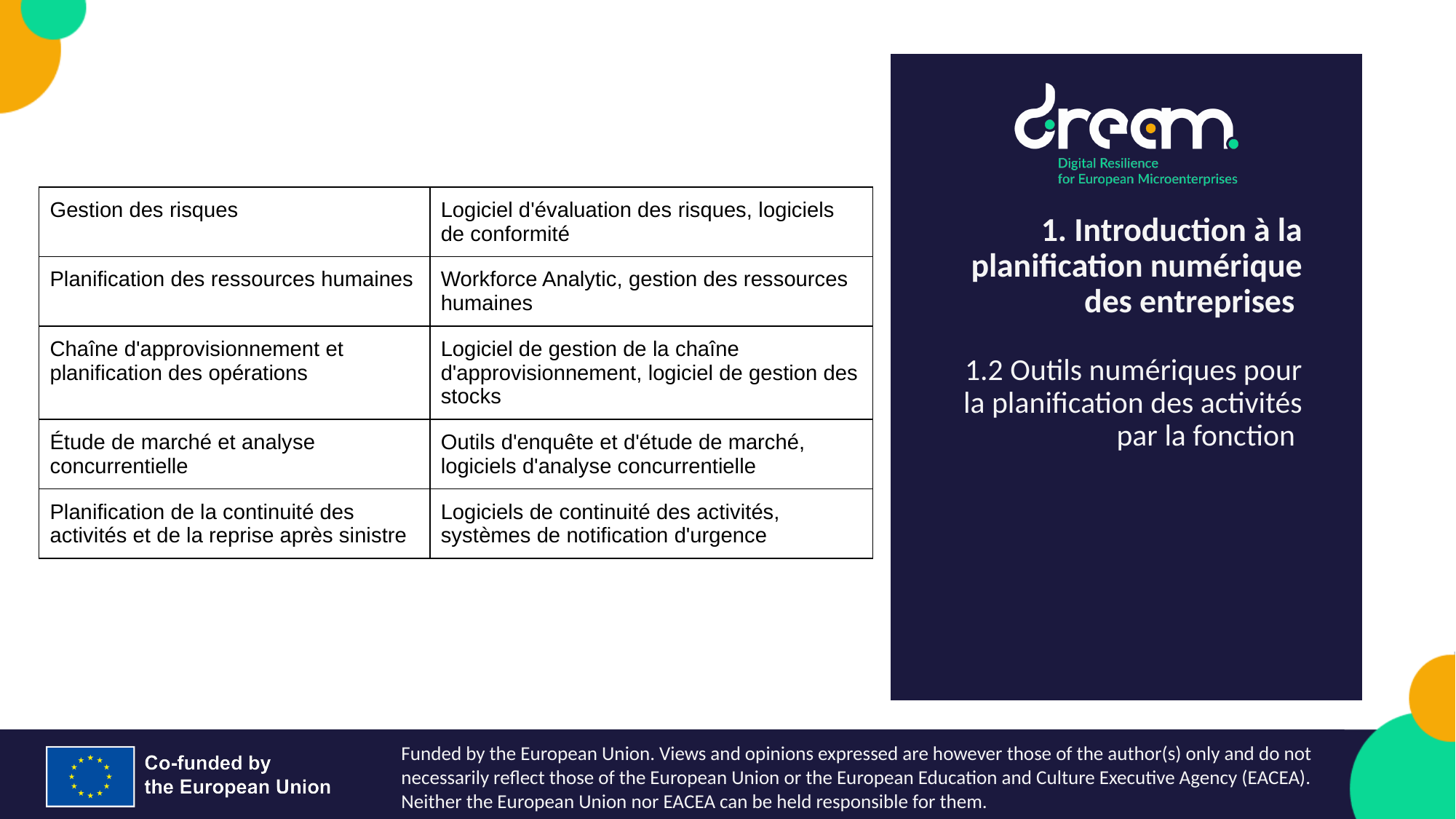

| Gestion des risques | Logiciel d'évaluation des risques, logiciels de conformité |
| --- | --- |
| Planification des ressources humaines | Workforce Analytic, gestion des ressources humaines |
| Chaîne d'approvisionnement et planification des opérations | Logiciel de gestion de la chaîne d'approvisionnement, logiciel de gestion des stocks |
| Étude de marché et analyse concurrentielle | Outils d'enquête et d'étude de marché, logiciels d'analyse concurrentielle |
| Planification de la continuité des activités et de la reprise après sinistre | Logiciels de continuité des activités, systèmes de notification d'urgence |
1. Introduction à la planification numérique des entreprises
1.2 Outils numériques pour la planification des activités par la fonction